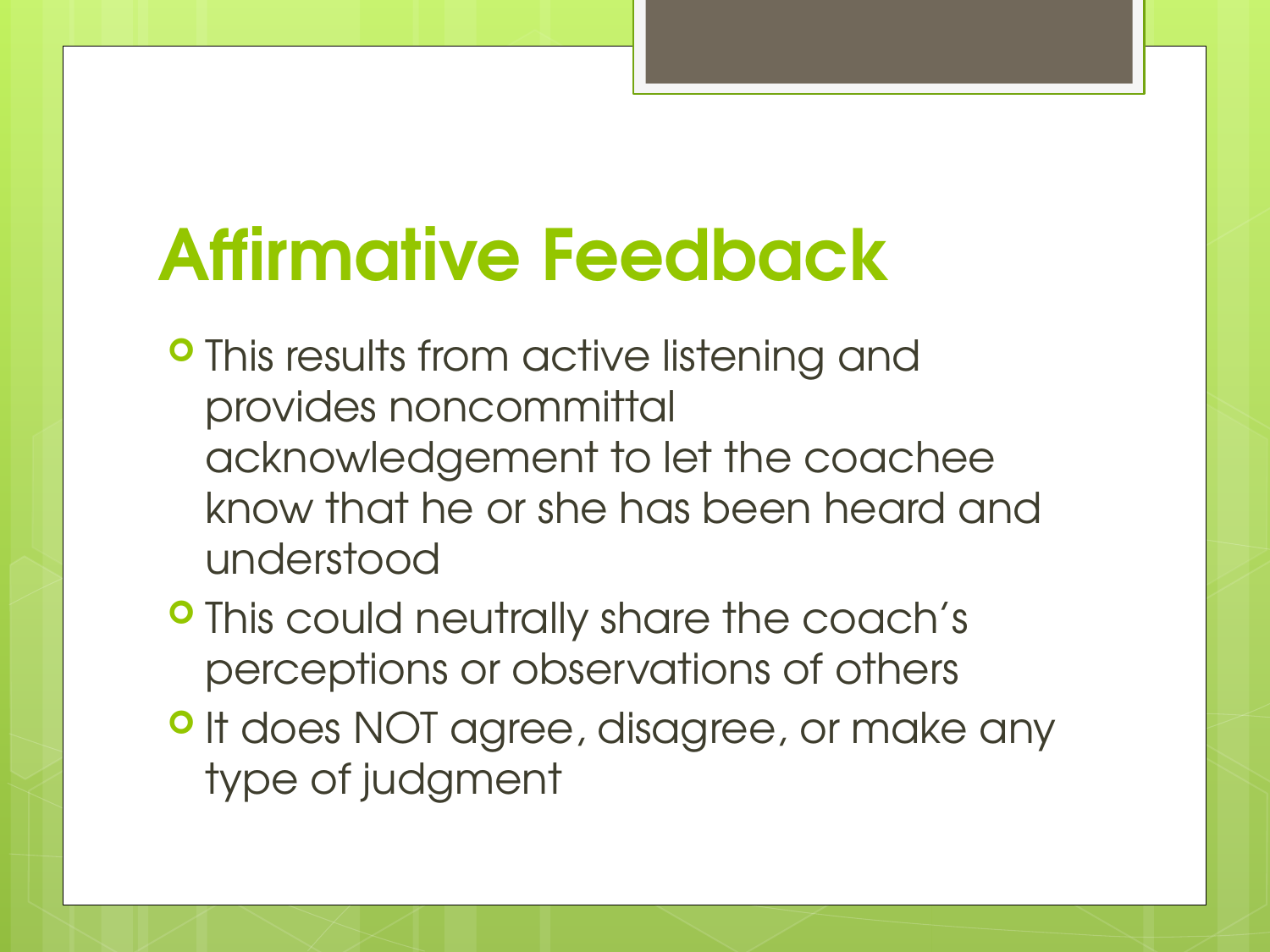

# Affirmative Feedback
This results from active listening and provides noncommittal acknowledgement to let the coachee know that he or she has been heard and understood
This could neutrally share the coach’s perceptions or observations of others
It does NOT agree, disagree, or make any type of judgment